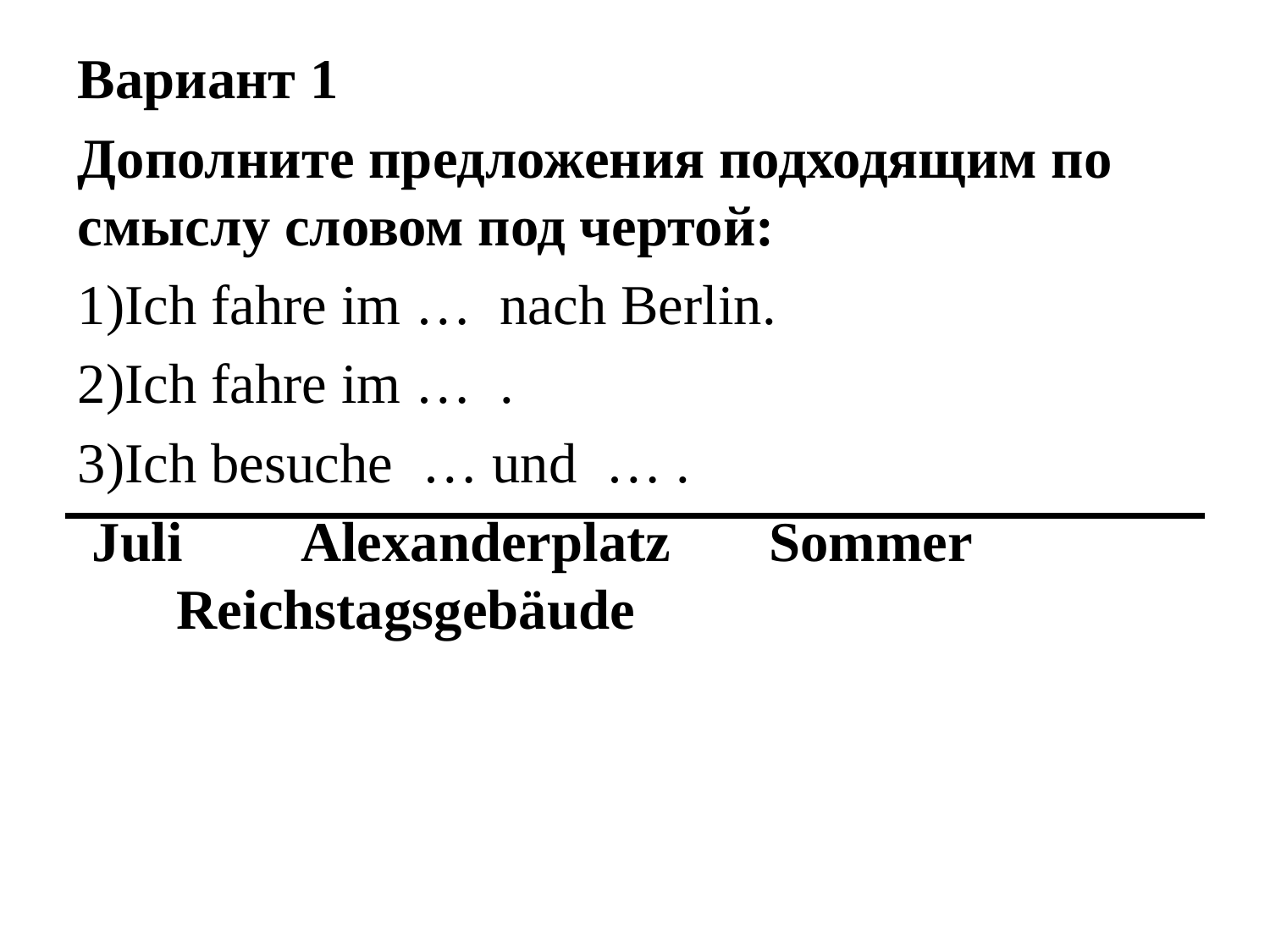

Вариант 1
Дополните предложения подходящим по смыслу словом под чертой:
1)Ich fahre im …  nach Berlin.
2)Ich fahre im …  .
3)Ich besuche  … und  … .
 Juli	       Alexanderplatz	    Sommer                       Reichstagsgebäude